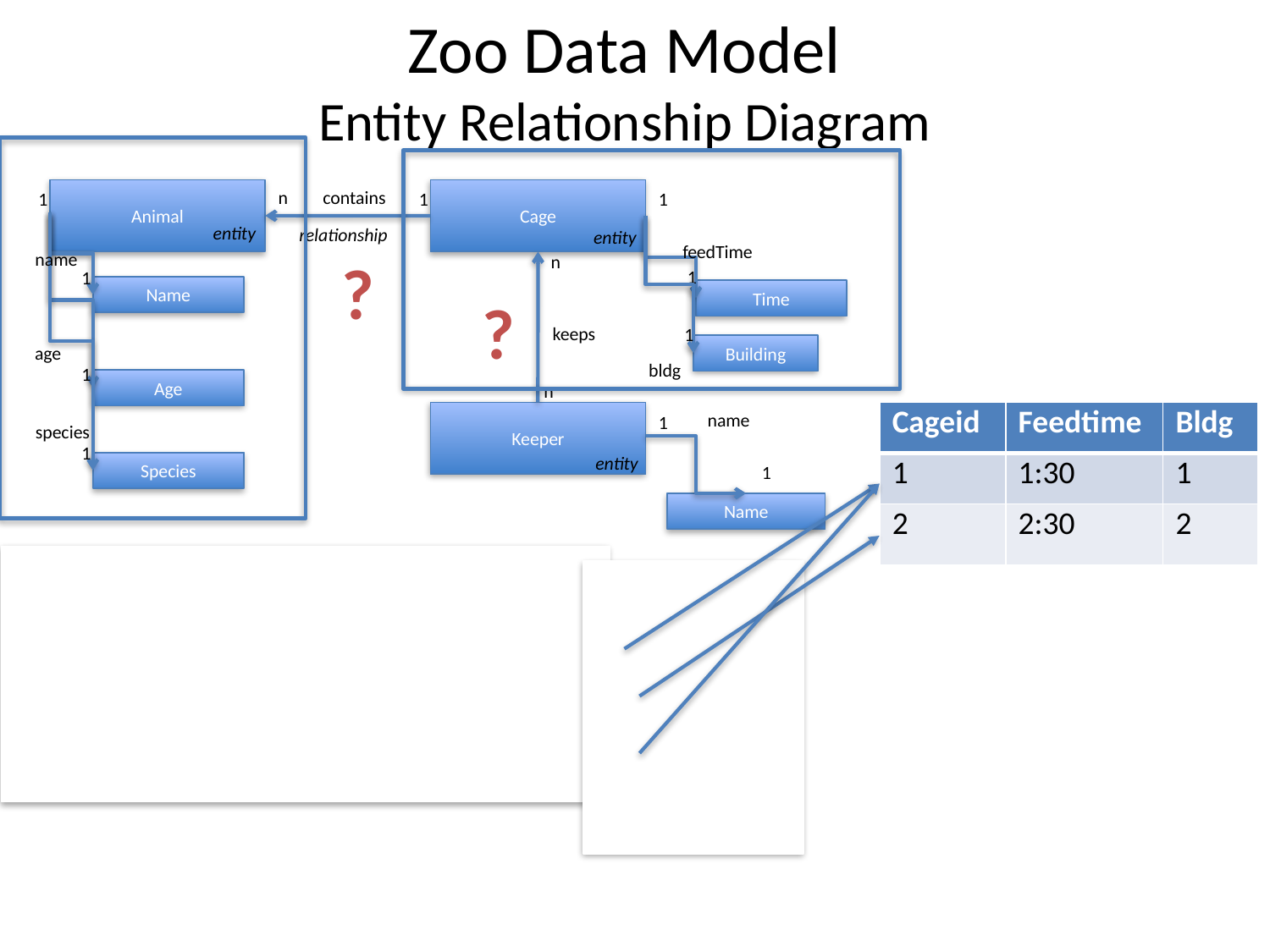

# Zoo Data Model Entity Relationship Diagram

Animal
contains
1
relationship
n
Cage
1
1
name
1
Name
age
1
Age
species
1
Species
entity
1
Building
bldg
feedTime
1
Time
entity
n
keeps
n
Keeper
name
1
Name
1
entity
?
?
| Cageid | Feedtime | Bldg |
| --- | --- | --- |
| 1 | 1:30 | 1 |
| 2 | 2:30 | 2 |

| Id | Name | Age | Species | Cageno |
| --- | --- | --- | --- | --- |
| 1 | Tim | 13 | Giraffe | 1 |
| 2 | Sam | 3 | Salamander | 2 |
| 3 | Sally | 1 | Student | 1 |